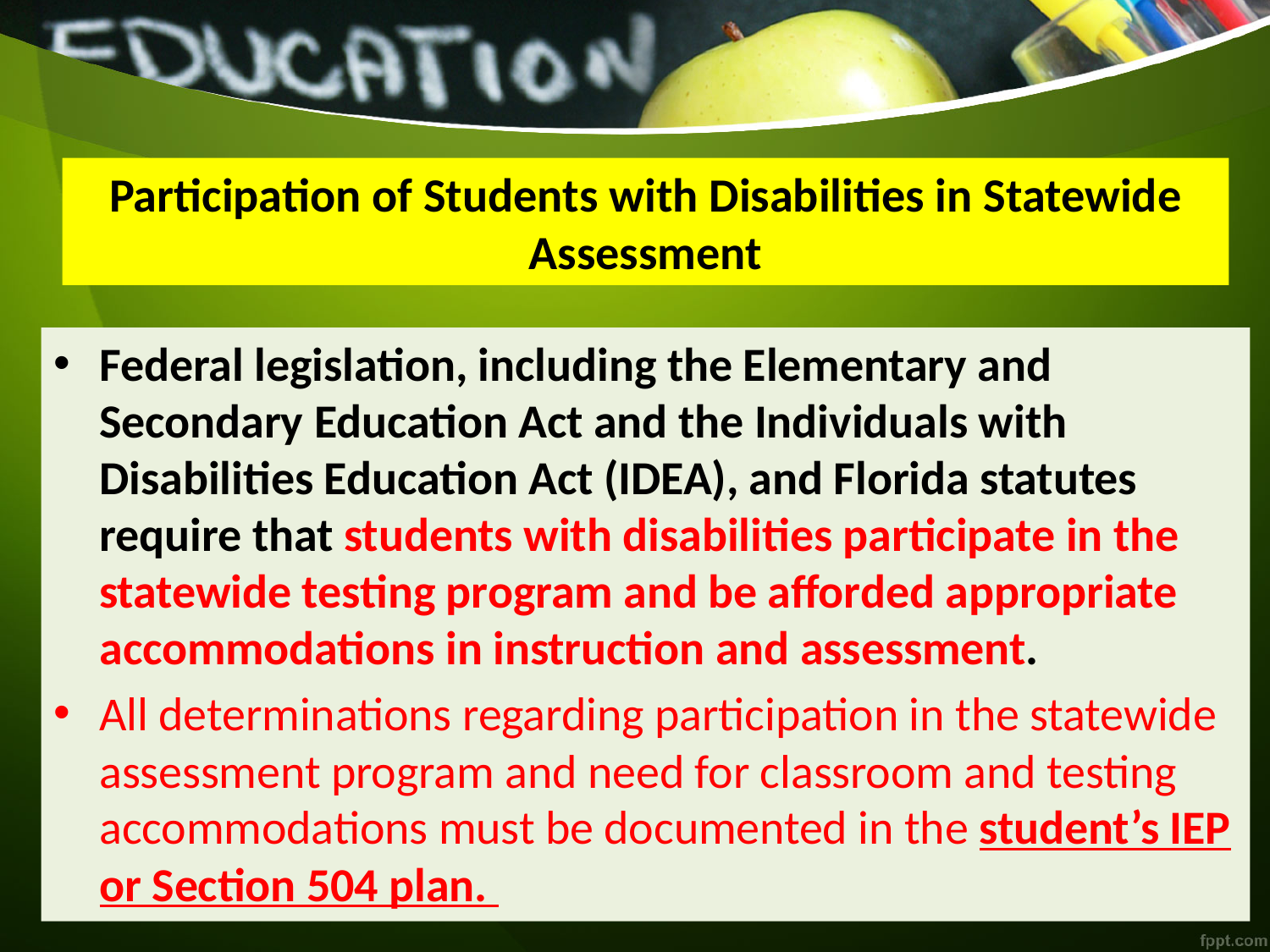

# Participation of Students with Disabilities in Statewide Assessment
Federal legislation, including the Elementary and Secondary Education Act and the Individuals with Disabilities Education Act (IDEA), and Florida statutes require that students with disabilities participate in the statewide testing program and be afforded appropriate accommodations in instruction and assessment.
All determinations regarding participation in the statewide assessment program and need for classroom and testing accommodations must be documented in the student’s IEP or Section 504 plan.